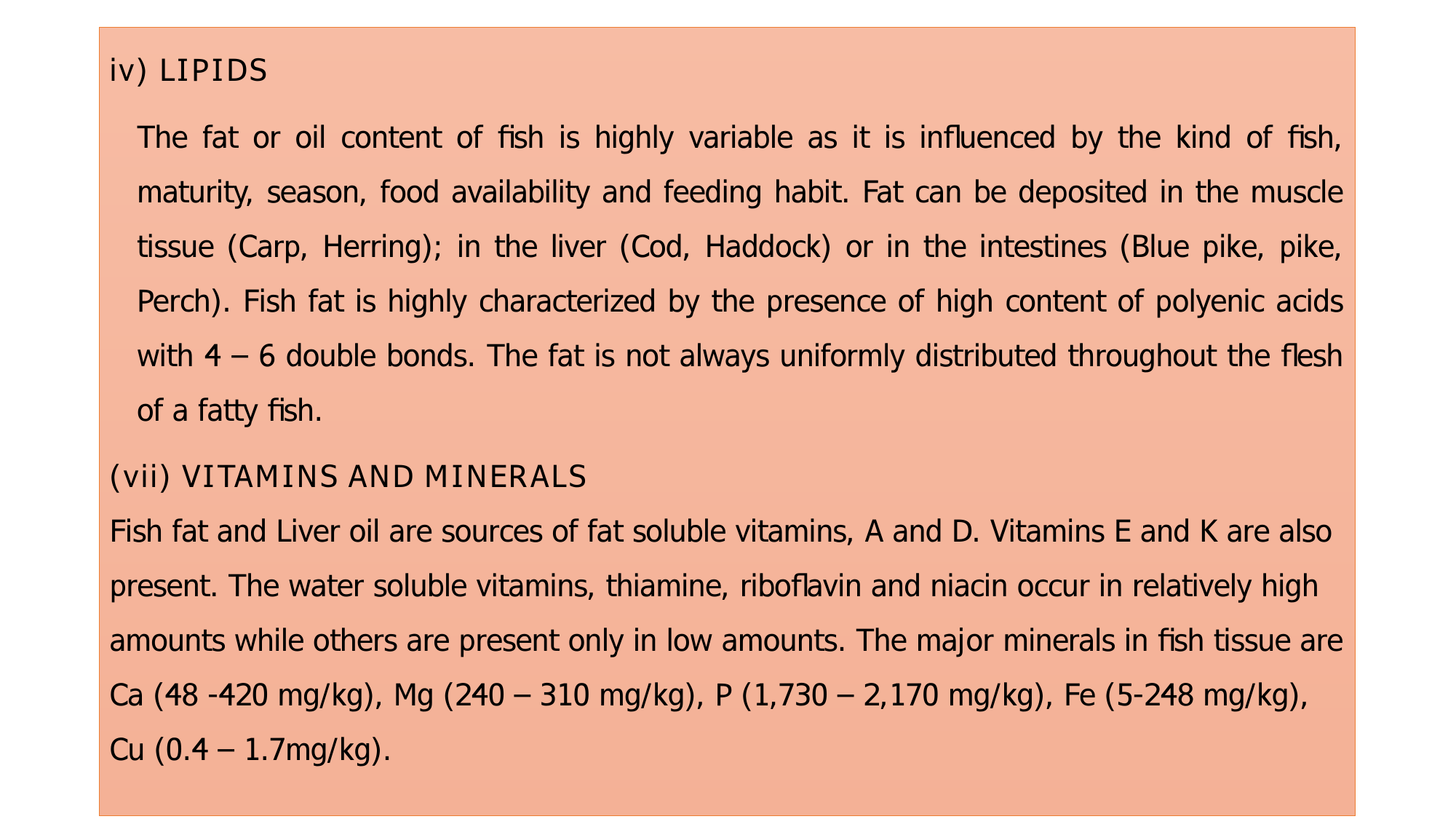

LIPIDS
The fat or oil content of fish is highly variable as it is influenced by the kind of fish, maturity, season, food availability and feeding habit. Fat can be deposited in the muscle tissue (Carp, Herring); in the liver (Cod, Haddock) or in the intestines (Blue pike, pike, Perch). Fish fat is highly characterized by the presence of high content of polyenic acids with 4 – 6 double bonds. The fat is not always uniformly distributed throughout the flesh of a fatty fish.
(vii) VITAMINS AND MINERALS
Fish fat and Liver oil are sources of fat soluble vitamins, A and D. Vitamins E and K are also present. The water soluble vitamins, thiamine, riboflavin and niacin occur in relatively high amounts while others are present only in low amounts. The major minerals in fish tissue are Ca (48 -420 mg/kg), Mg (240 – 310 mg/kg), P (1,730 – 2,170 mg/kg), Fe (5-248 mg/kg), Cu (0.4 – 1.7mg/kg).

108